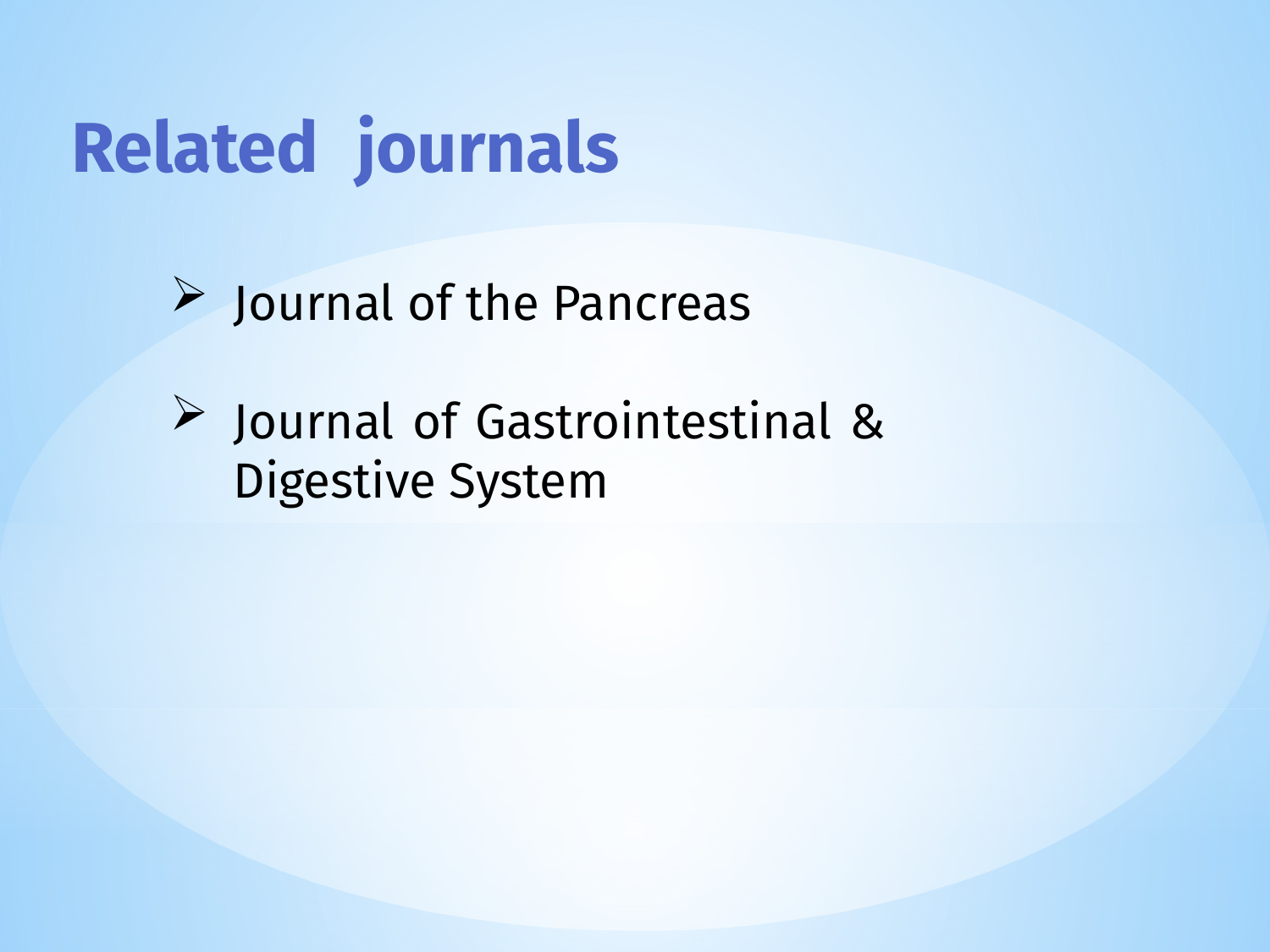

Related  journals
Journal of the Pancreas

Journal of Gastrointestinal & Digestive System
|  |  |
| --- | --- |
|  |  |